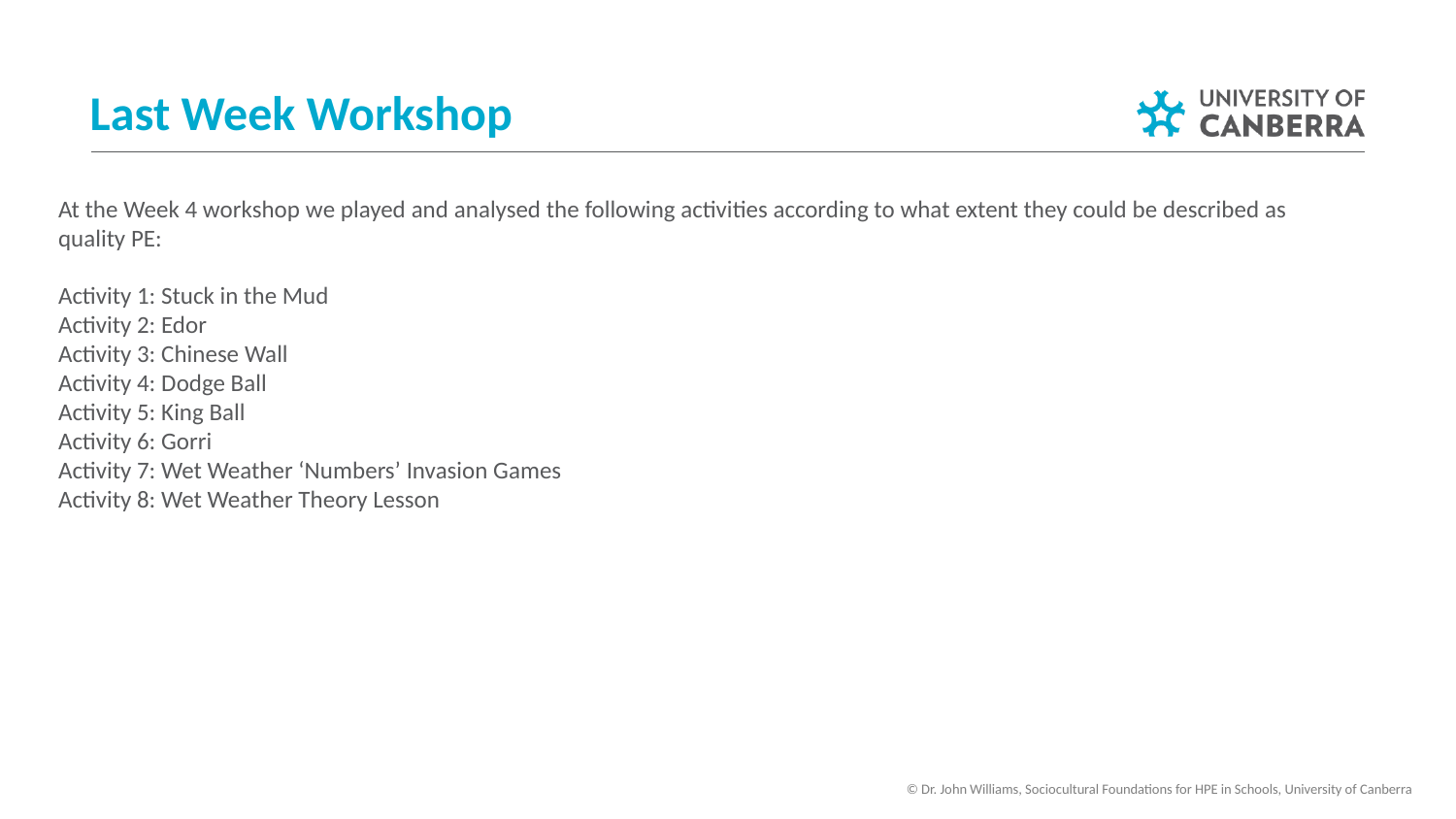

Last Week Workshop

At the Week 4 workshop we played and analysed the following activities according to what extent they could be described as quality PE:

Activity 1: Stuck in the Mud
Activity 2: Edor
Activity 3: Chinese Wall
Activity 4: Dodge Ball
Activity 5: King Ball
Activity 6: Gorri
Activity 7: Wet Weather ‘Numbers’ Invasion Games
Activity 8: Wet Weather Theory Lesson

© Dr. John Williams, Sociocultural Foundations for HPE in Schools, University of Canberra